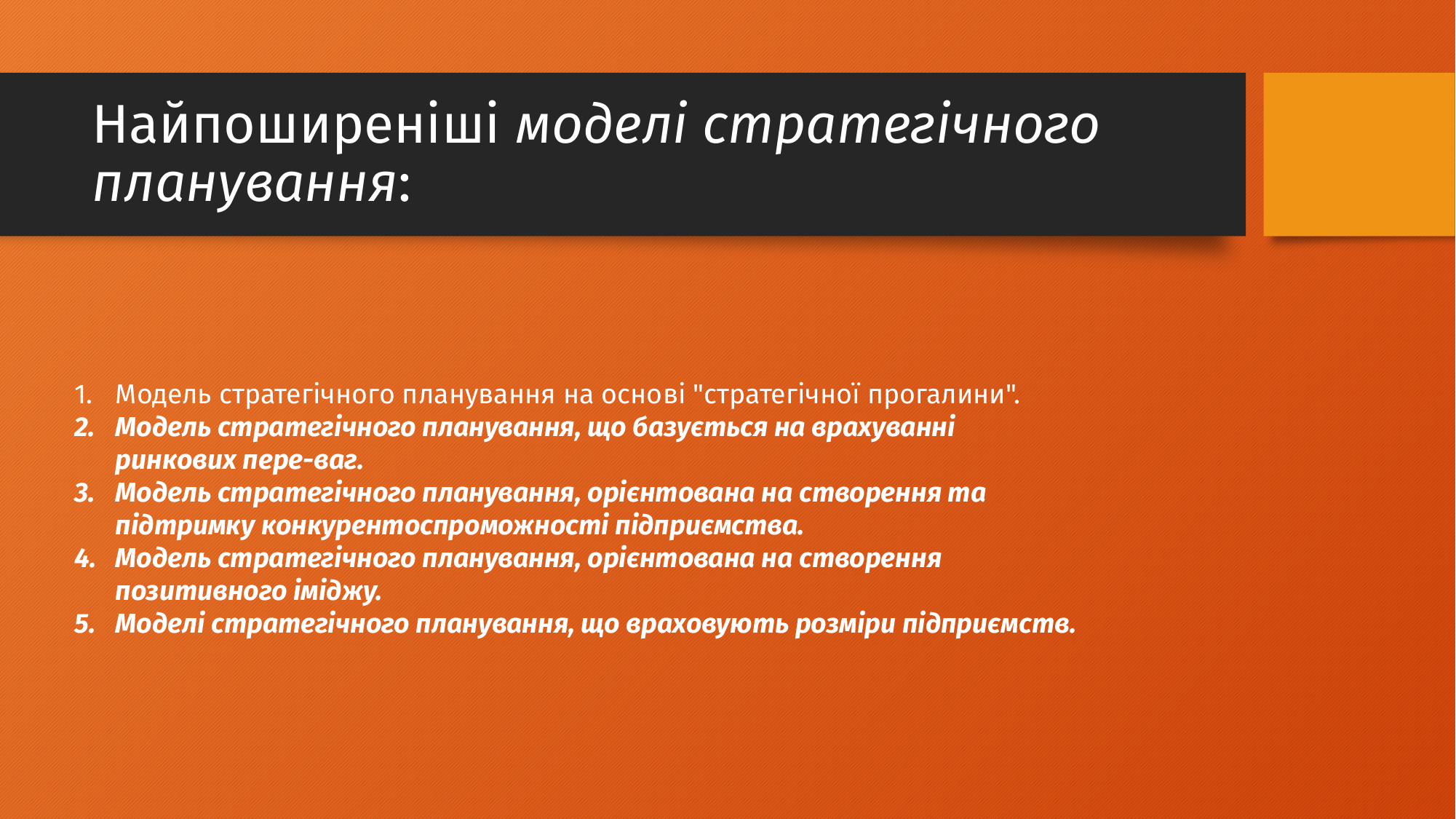

# Найпоширеніші моделі стратегічного планування:
Модель стратегічного планування на основі "стратегічної прогалини".
Модель стратегічного планування, що базується на врахуванні ринкових пере-ваг.
Модель стратегічного планування, орієнтована на створення та підтримку конкурентоспроможності підприємства.
Модель стратегічного планування, орієнтована на створення позитивного іміджу.
Моделі стратегічного планування, що враховують розміри підприємств.